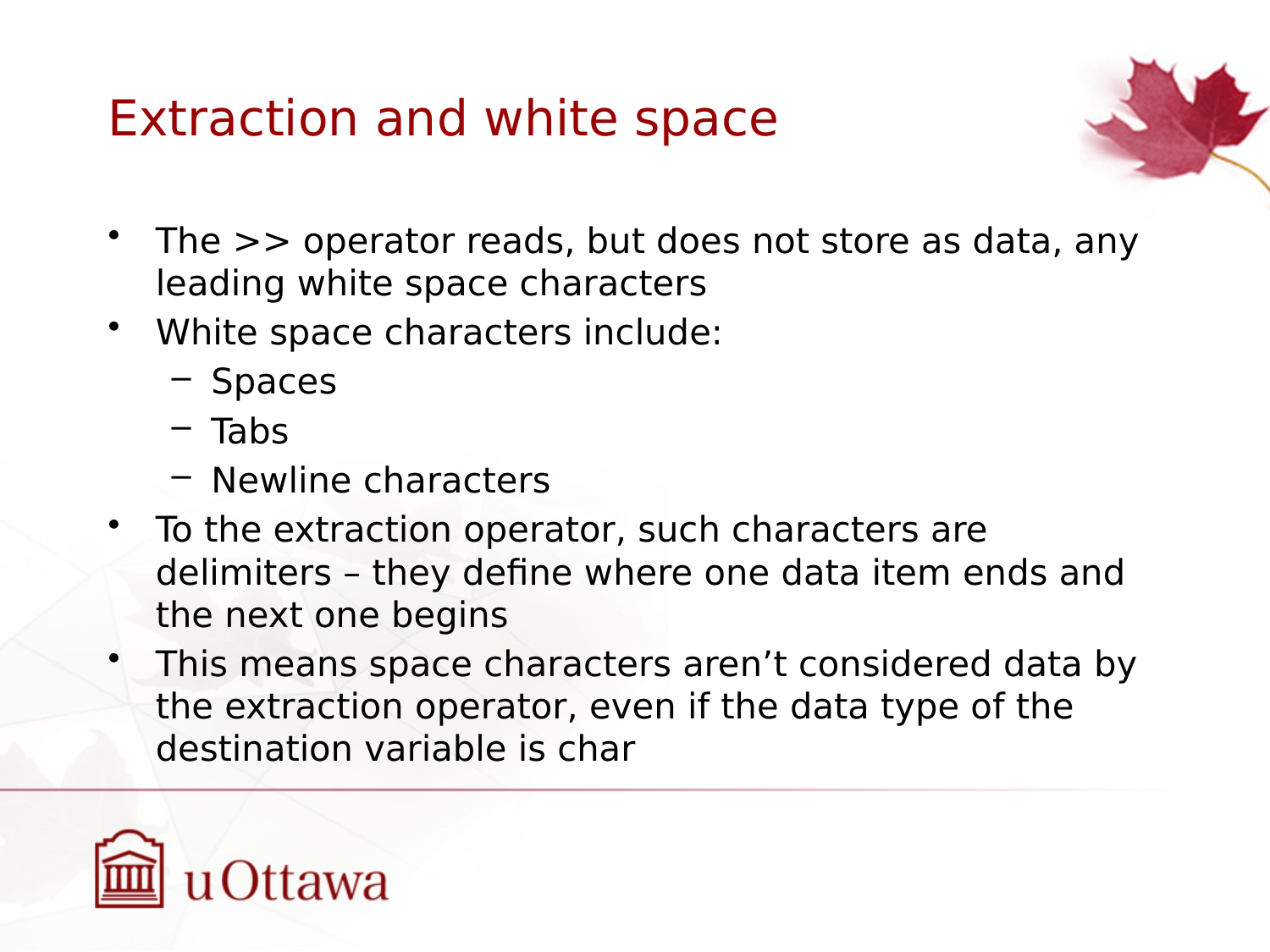

# Extraction and white space
The >> operator reads, but does not store as data, any leading white space characters
White space characters include:
Spaces
Tabs
Newline characters
To the extraction operator, such characters are delimiters – they define where one data item ends and the next one begins
This means space characters aren’t considered data by the extraction operator, even if the data type of the destination variable is char